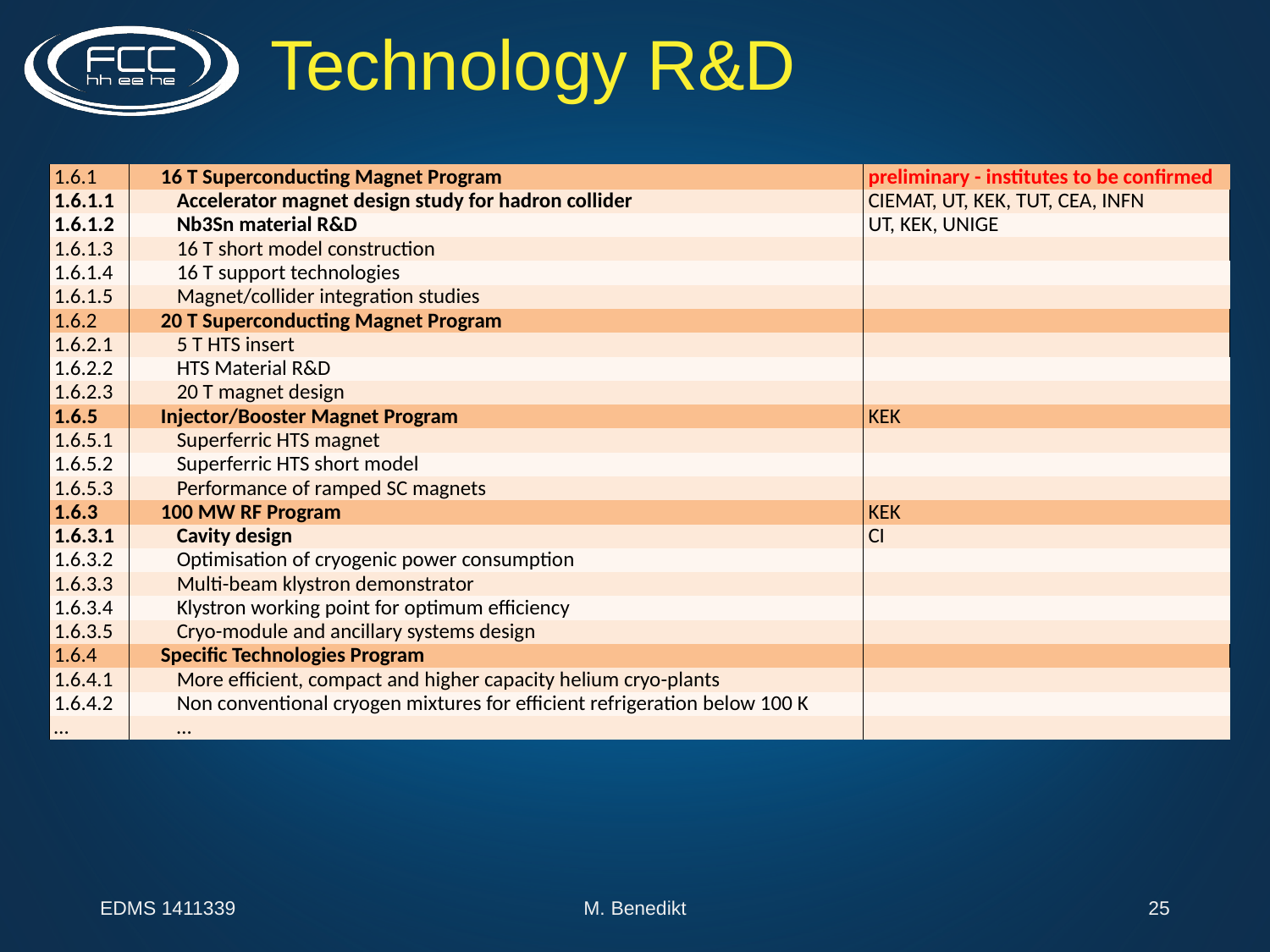

Technology R&D
| 1.6.1 | 16 T Superconducting Magnet Program | preliminary - institutes to be confirmed |
| --- | --- | --- |
| 1.6.1.1 | Accelerator magnet design study for hadron collider | CIEMAT, UT, KEK, TUT, CEA, INFN |
| 1.6.1.2 | Nb3Sn material R&D | UT, KEK, UNIGE |
| 1.6.1.3 | 16 T short model construction |  |
| 1.6.1.4 | 16 T support technologies |  |
| 1.6.1.5 | Magnet/collider integration studies |  |
| 1.6.2 | 20 T Superconducting Magnet Program |  |
| 1.6.2.1 | 5 T HTS insert |  |
| 1.6.2.2 | HTS Material R&D |  |
| 1.6.2.3 | 20 T magnet design |  |
| 1.6.5 | Injector/Booster Magnet Program | KEK |
| 1.6.5.1 | Superferric HTS magnet |  |
| 1.6.5.2 | Superferric HTS short model |  |
| 1.6.5.3 | Performance of ramped SC magnets |  |
| 1.6.3 | 100 MW RF Program | KEK |
| 1.6.3.1 | Cavity design | CI |
| 1.6.3.2 | Optimisation of cryogenic power consumption |  |
| 1.6.3.3 | Multi-beam klystron demonstrator |  |
| 1.6.3.4 | Klystron working point for optimum efficiency |  |
| 1.6.3.5 | Cryo-module and ancillary systems design |  |
| 1.6.4 | Specific Technologies Program |  |
| 1.6.4.1 | More efficient, compact and higher capacity helium cryo-plants |  |
| 1.6.4.2 | Non conventional cryogen mixtures for efficient refrigeration below 100 K |  |
| … | … |  |
EDMS 1411339
M. Benedikt
25